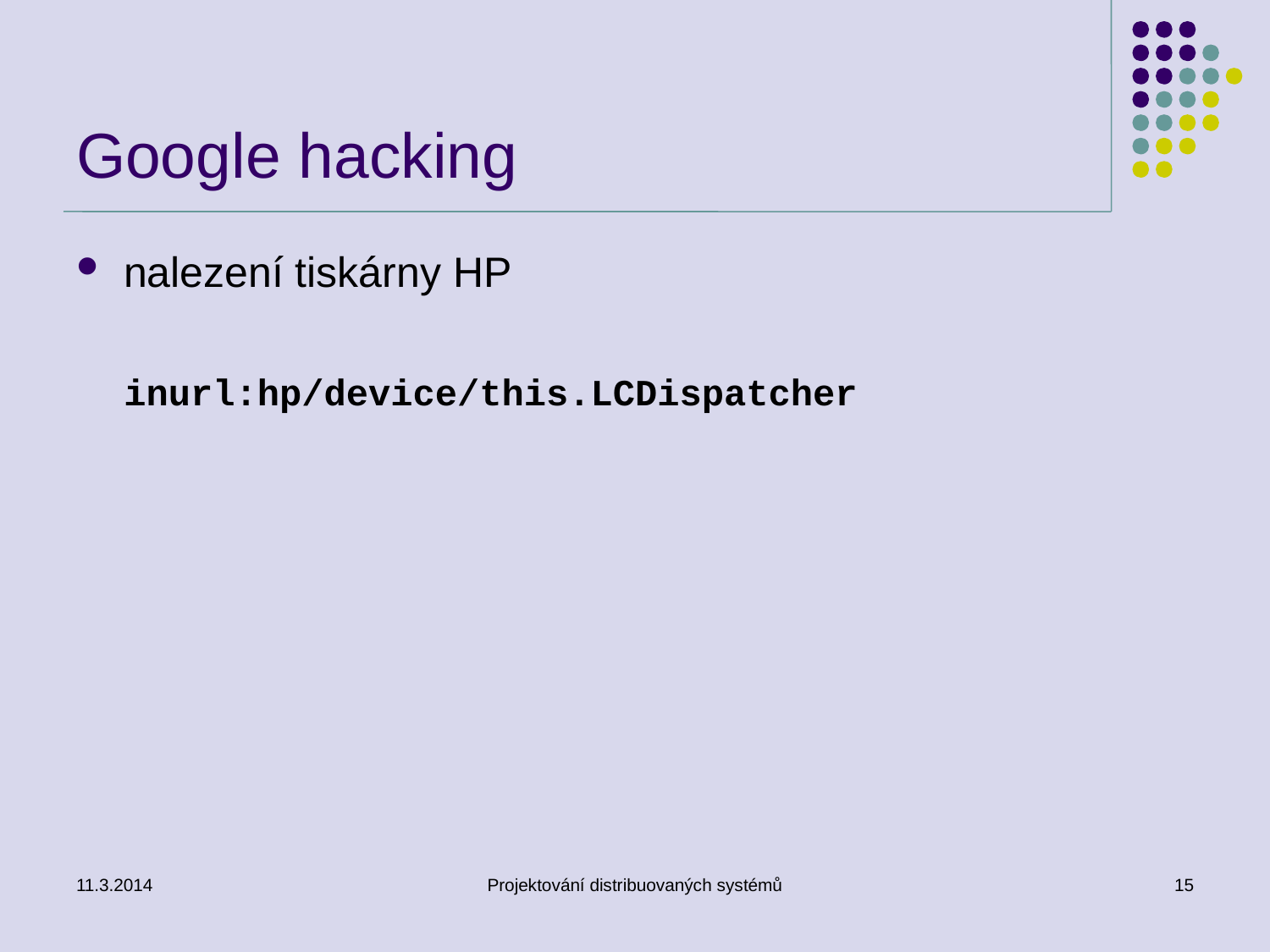

# Google hacking
nalezení tiskárny HP

	inurl:hp/device/this.LCDispatcher
11.3.2014
Projektování distribuovaných systémů
15